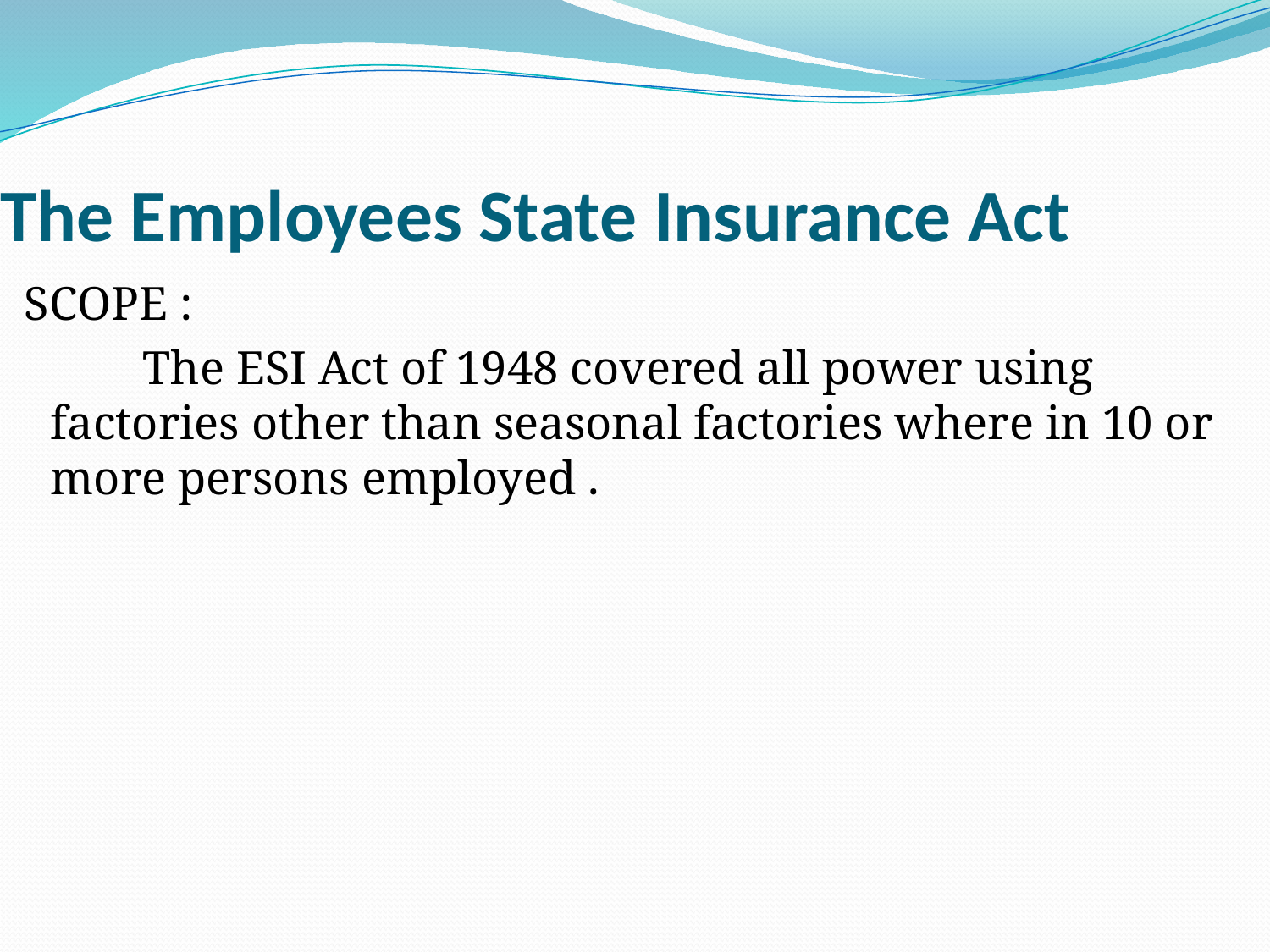

# The Employees State Insurance Act
 SCOPE :
           The ESI Act of 1948 covered all power using factories other than seasonal factories where in 10 or more persons employed .